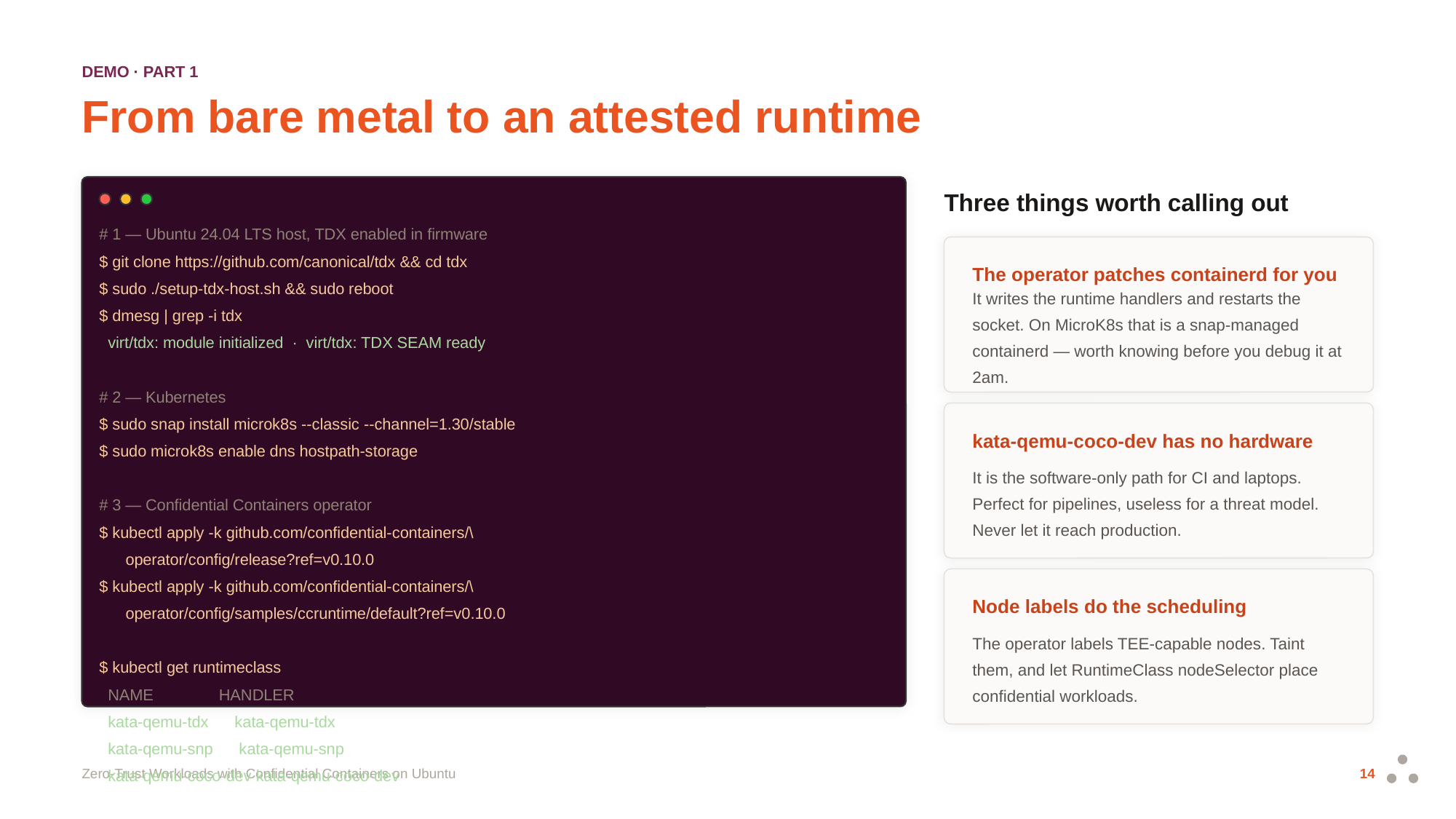

DEMO · PART 1
From bare metal to an attested runtime

Three things worth calling out

# 1 — Ubuntu 24.04 LTS host, TDX enabled in firmware
$ git clone https://github.com/canonical/tdx && cd tdx
$ sudo ./setup-tdx-host.sh && sudo reboot
$ dmesg | grep -i tdx
  virt/tdx: module initialized  ·  virt/tdx: TDX SEAM ready

# 2 — Kubernetes
$ sudo snap install microk8s --classic --channel=1.30/stable
$ sudo microk8s enable dns hostpath-storage

# 3 — Confidential Containers operator
$ kubectl apply -k github.com/confidential-containers/\
      operator/config/release?ref=v0.10.0
$ kubectl apply -k github.com/confidential-containers/\
      operator/config/samples/ccruntime/default?ref=v0.10.0

$ kubectl get runtimeclass
  NAME               HANDLER
  kata-qemu-tdx      kata-qemu-tdx
  kata-qemu-snp      kata-qemu-snp
  kata-qemu-coco-dev kata-qemu-coco-dev

The operator patches containerd for you
It writes the runtime handlers and restarts the socket. On MicroK8s that is a snap-managed containerd — worth knowing before you debug it at 2am.

kata-qemu-coco-dev has no hardware
It is the software-only path for CI and laptops. Perfect for pipelines, useless for a threat model. Never let it reach production.

Node labels do the scheduling
The operator labels TEE-capable nodes. Taint them, and let RuntimeClass nodeSelector place confidential workloads.

Zero-Trust Workloads with Confidential Containers on Ubuntu
14